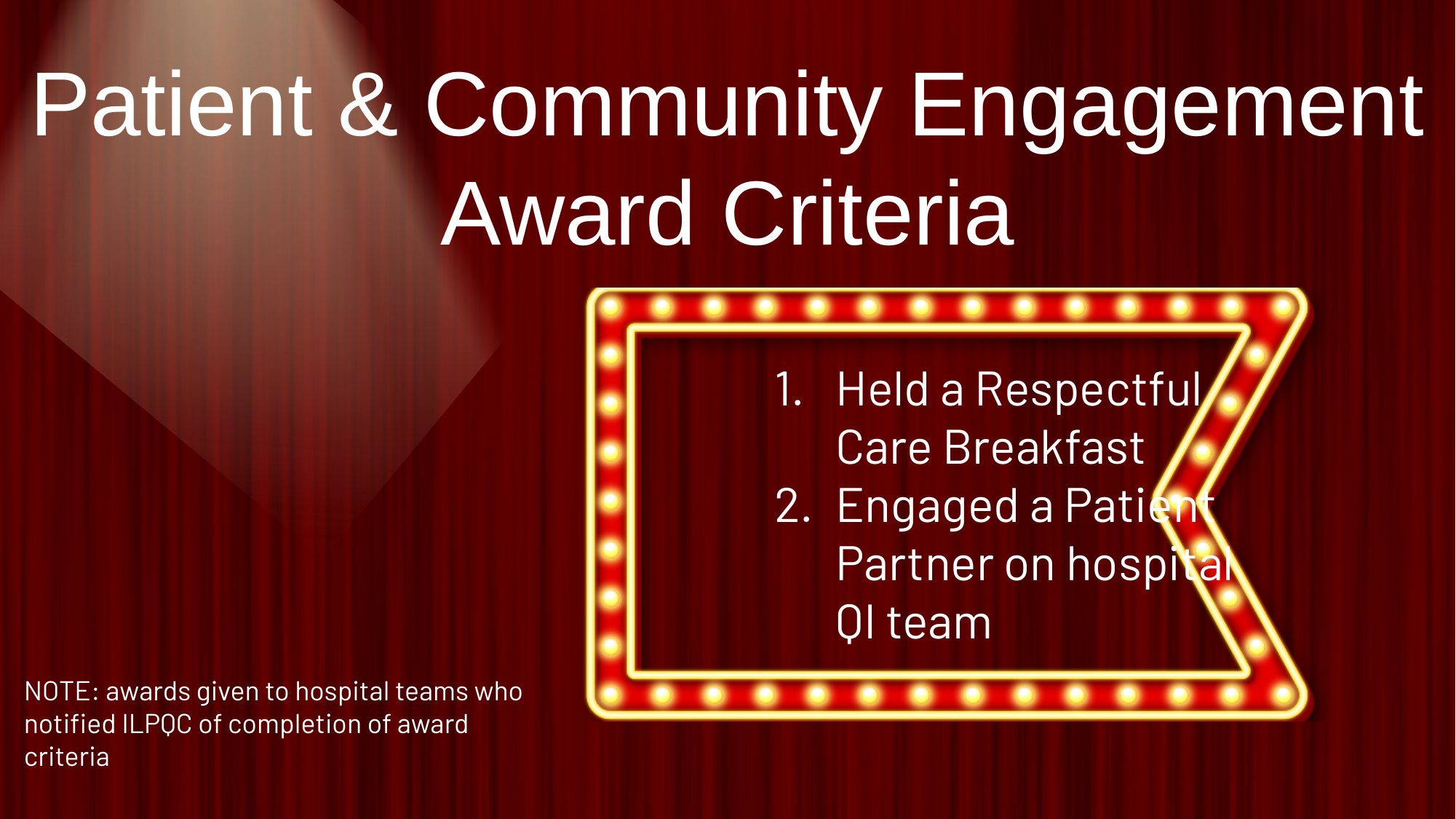

Patient & Community Engagement Award Criteria

Held a Respectful Care Breakfast
Engaged a Patient Partner on hospital QI team
NOTE: awards given to hospital teams who notified ILPQC of completion of award criteria